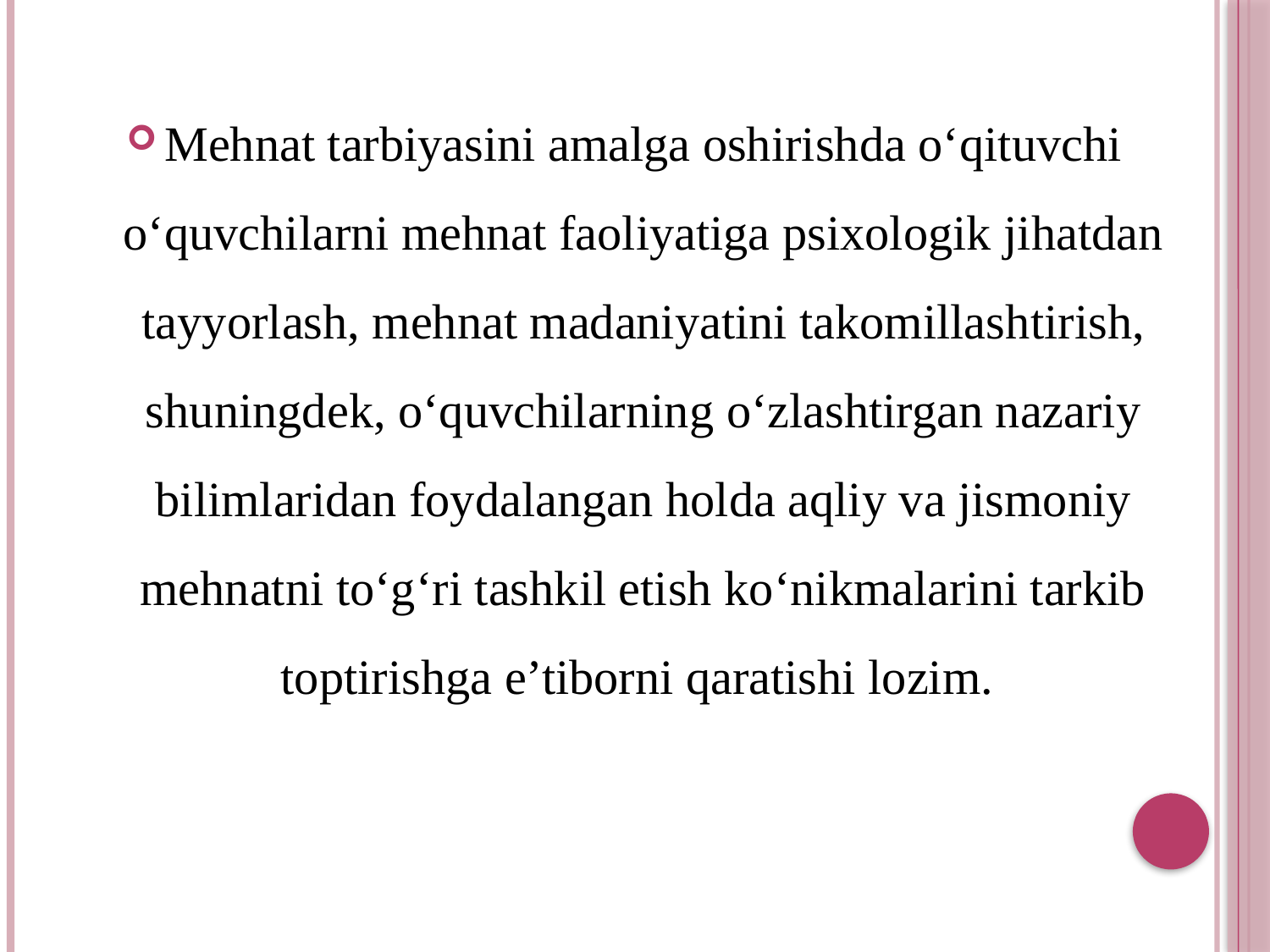

Mehnat tarbiyasini amalga oshirishda o‘qituvchi o‘quvchilarni mehnat faoliyatiga psixologik jihatdan tayyorlash, mehnat madaniyatini takomillash­tirish, shuningdek, o‘quvchilar­ning o‘zlashtirgan nazariy bilimlaridan foyda­lan­gan holda aqliy va jismoniy mehnatni to‘g‘ri tashkil etish ko‘nikmalarini tarkib toptirishga e’tiborni qaratishi lozim.